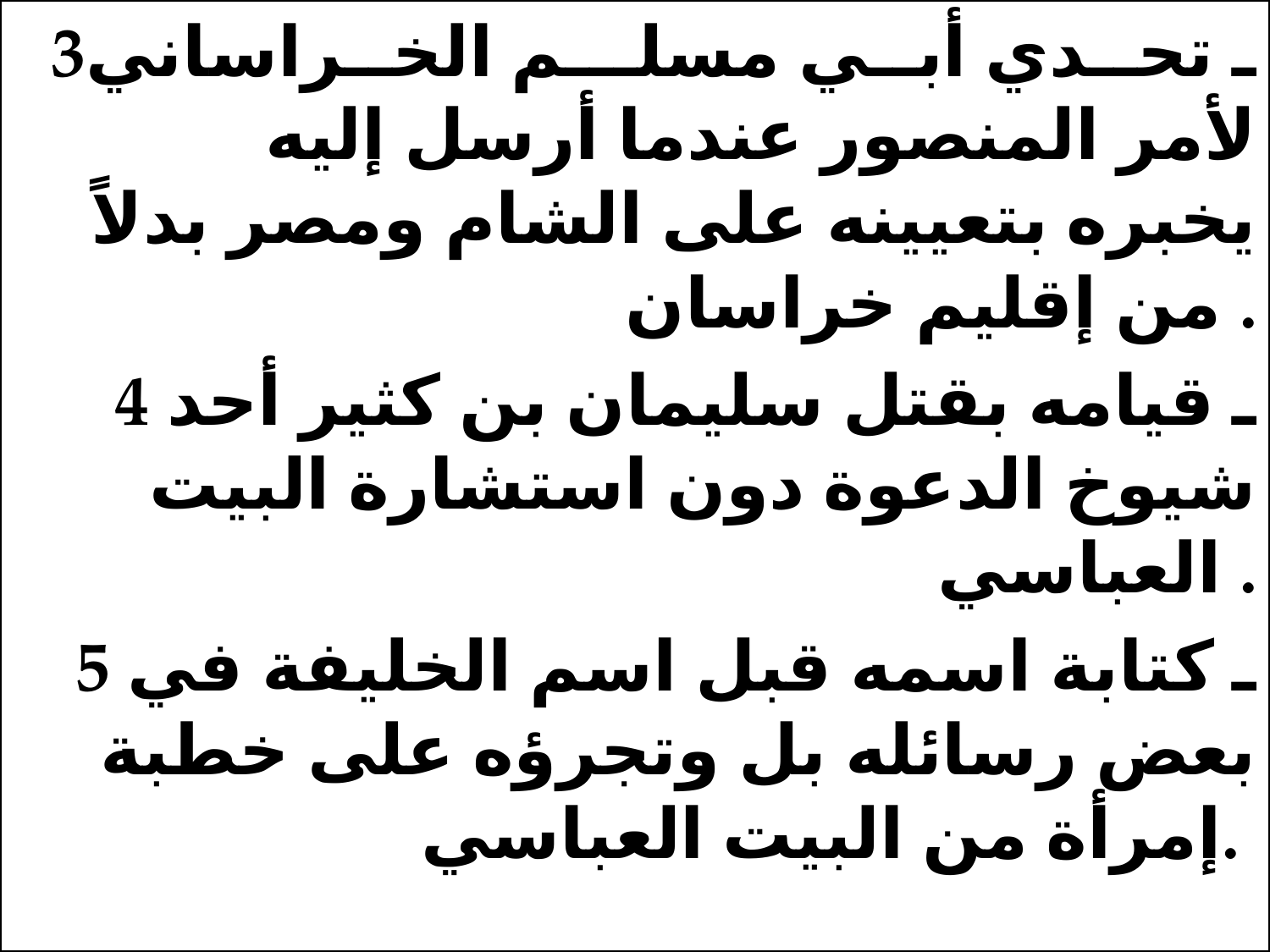

3ـ تحــدي أبــي مسلـــم الخــراساني لأمر المنصور عندما أرسل إليه يخبره بتعيينه على الشام ومصر بدلاً من إقليم خراسان .
4 ـ قيامه بقتل سليمان بن كثير أحد شيوخ الدعوة دون استشارة البيت العباسي .
5 ـ كتابة اسمه قبل اسم الخليفة في بعض رسائله بل وتجرؤه على خطبة إمرأة من البيت العباسي.